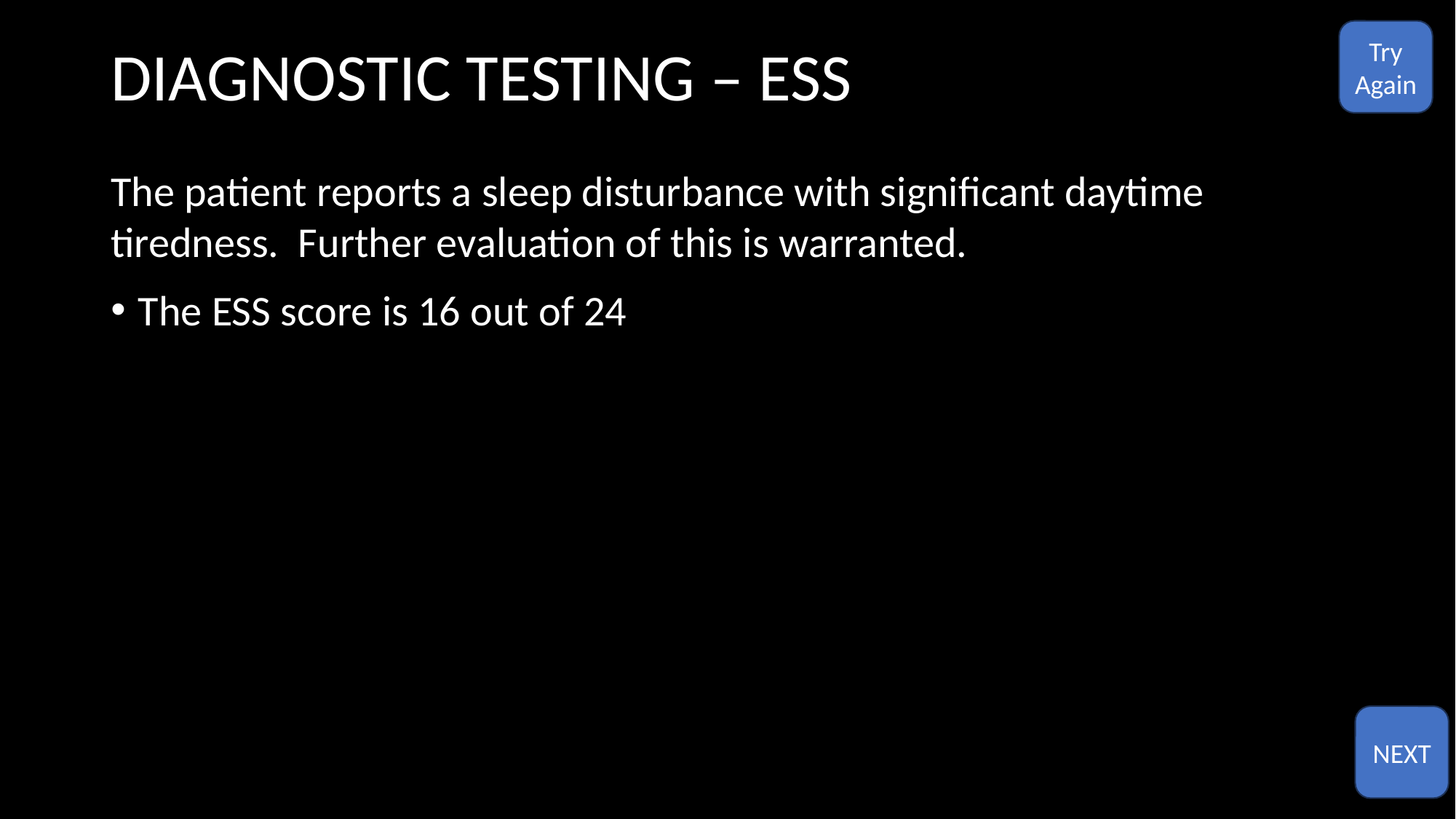

# DIAGNOSTIC TESTING – ESS
Try
Again
The patient reports a sleep disturbance with significant daytime tiredness.  Further evaluation of this is warranted.
The ESS score is 16 out of 24
NEXT